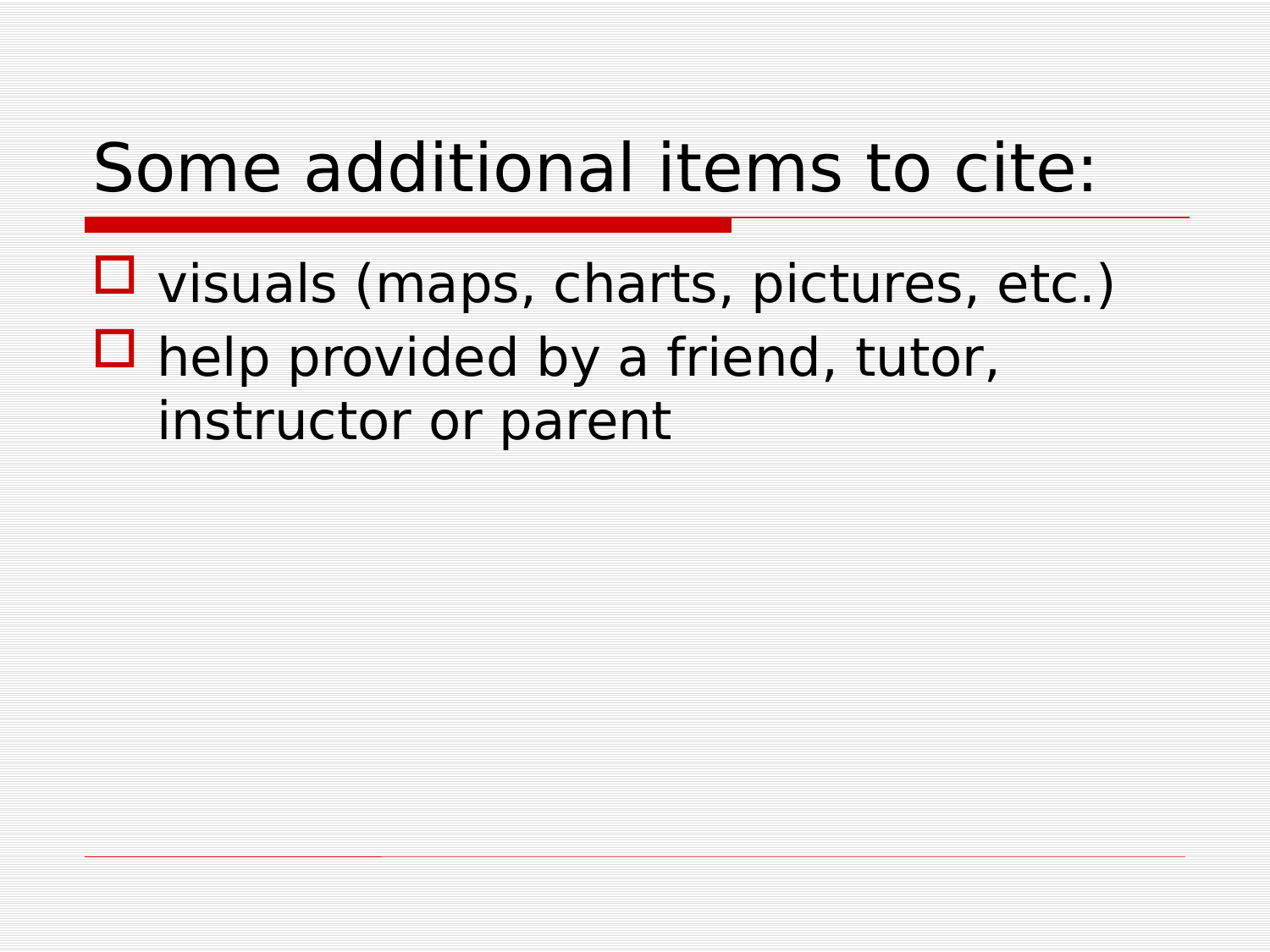

# Some additional items to cite:
visuals (maps, charts, pictures, etc.)
help provided by a friend, tutor, instructor or parent